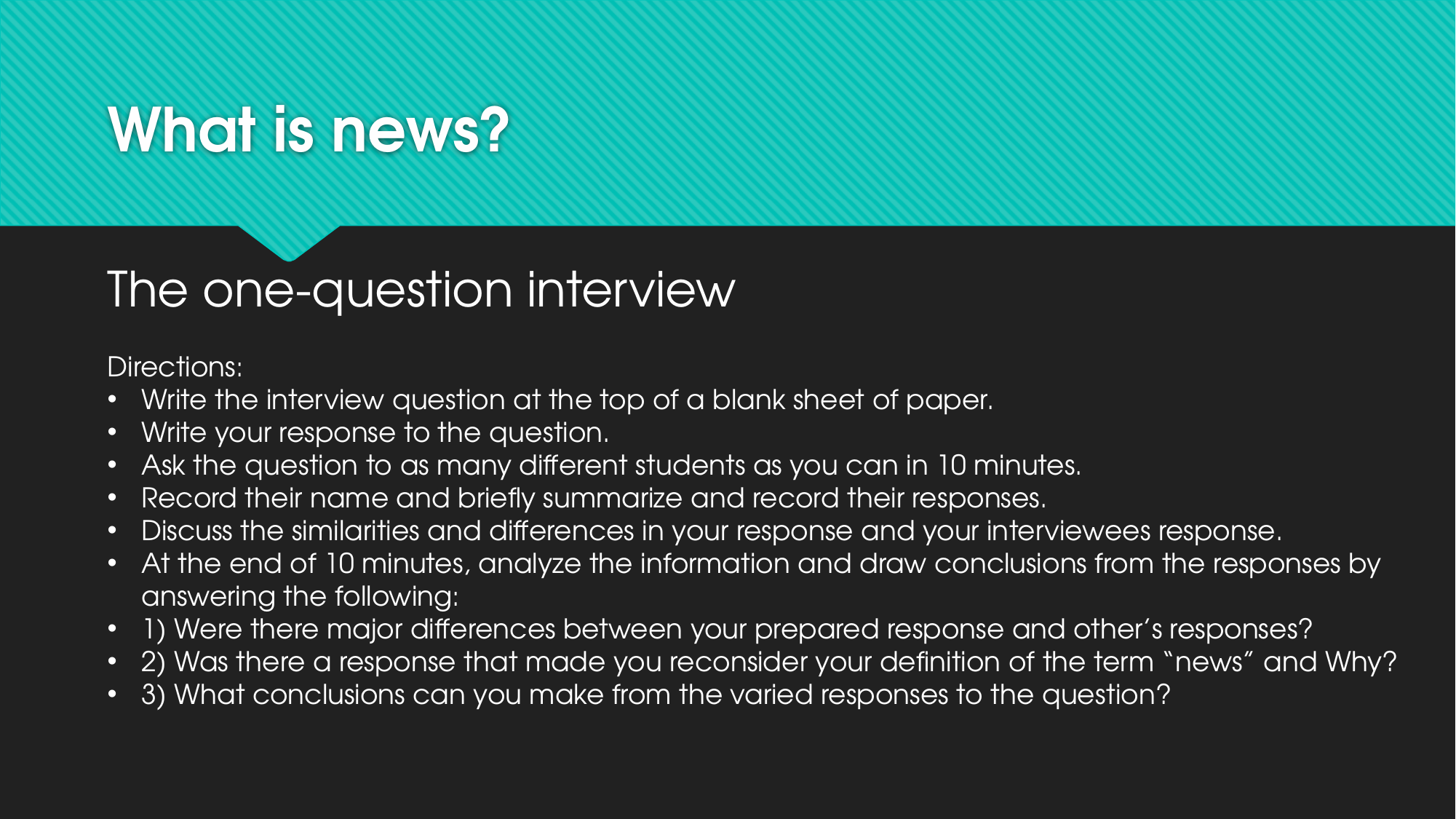

# What is news?
The one-question interview

Directions:
Write the interview question at the top of a blank sheet of paper.
Write your response to the question.
Ask the question to as many different students as you can in 10 minutes.
Record their name and briefly summarize and record their responses.
Discuss the similarities and differences in your response and your interviewees response.
At the end of 10 minutes, analyze the information and draw conclusions from the responses by answering the following:
1) Were there major differences between your prepared response and other’s responses?
2) Was there a response that made you reconsider your definition of the term “news” and Why?
3) What conclusions can you make from the varied responses to the question?